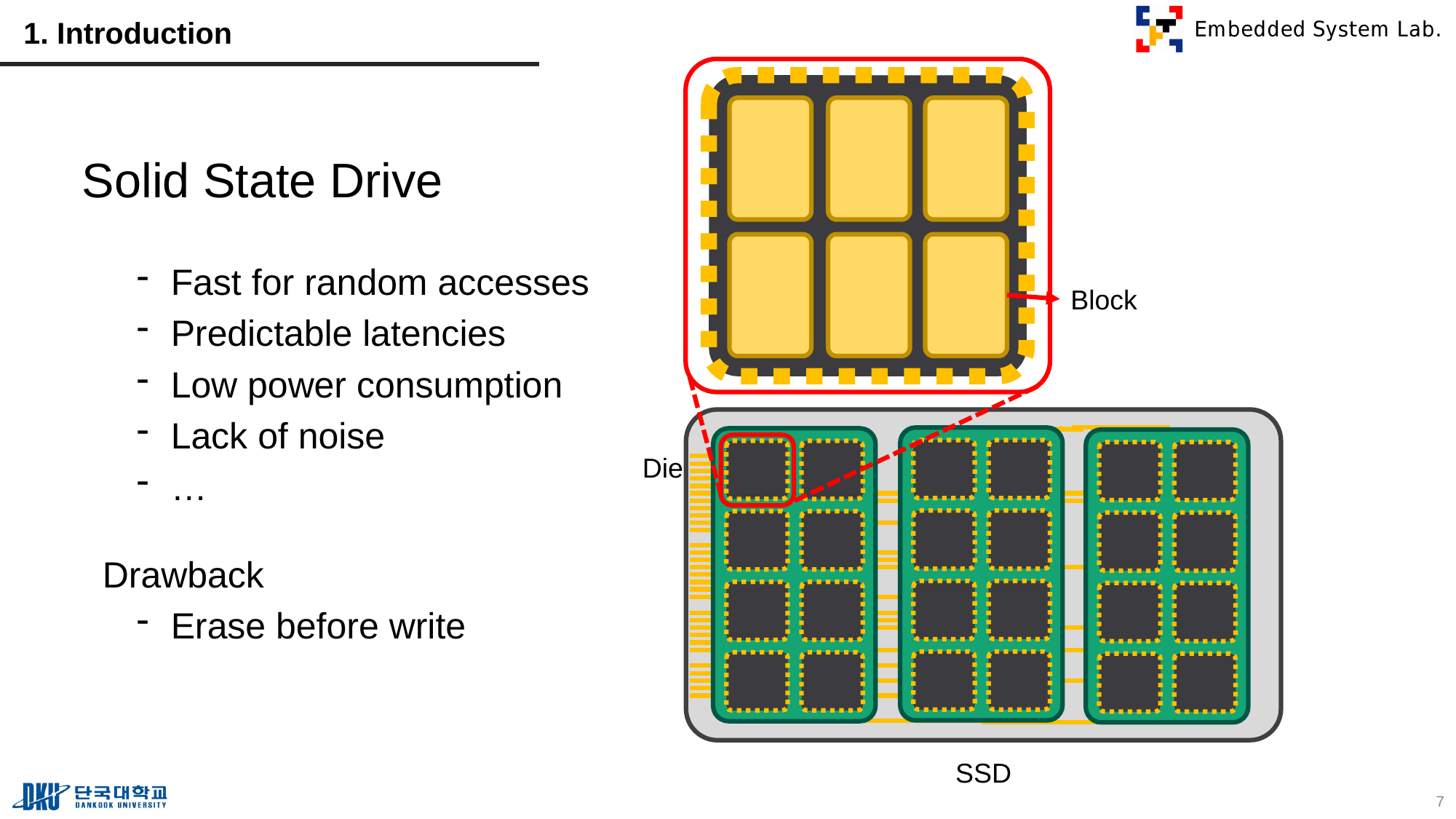

# 1. Introduction

Block
Solid State Drive

Fast for random accesses
Predictable latencies
Low power consumption
Lack of noise
…

  Drawback
Erase before write

Die
SSD
7